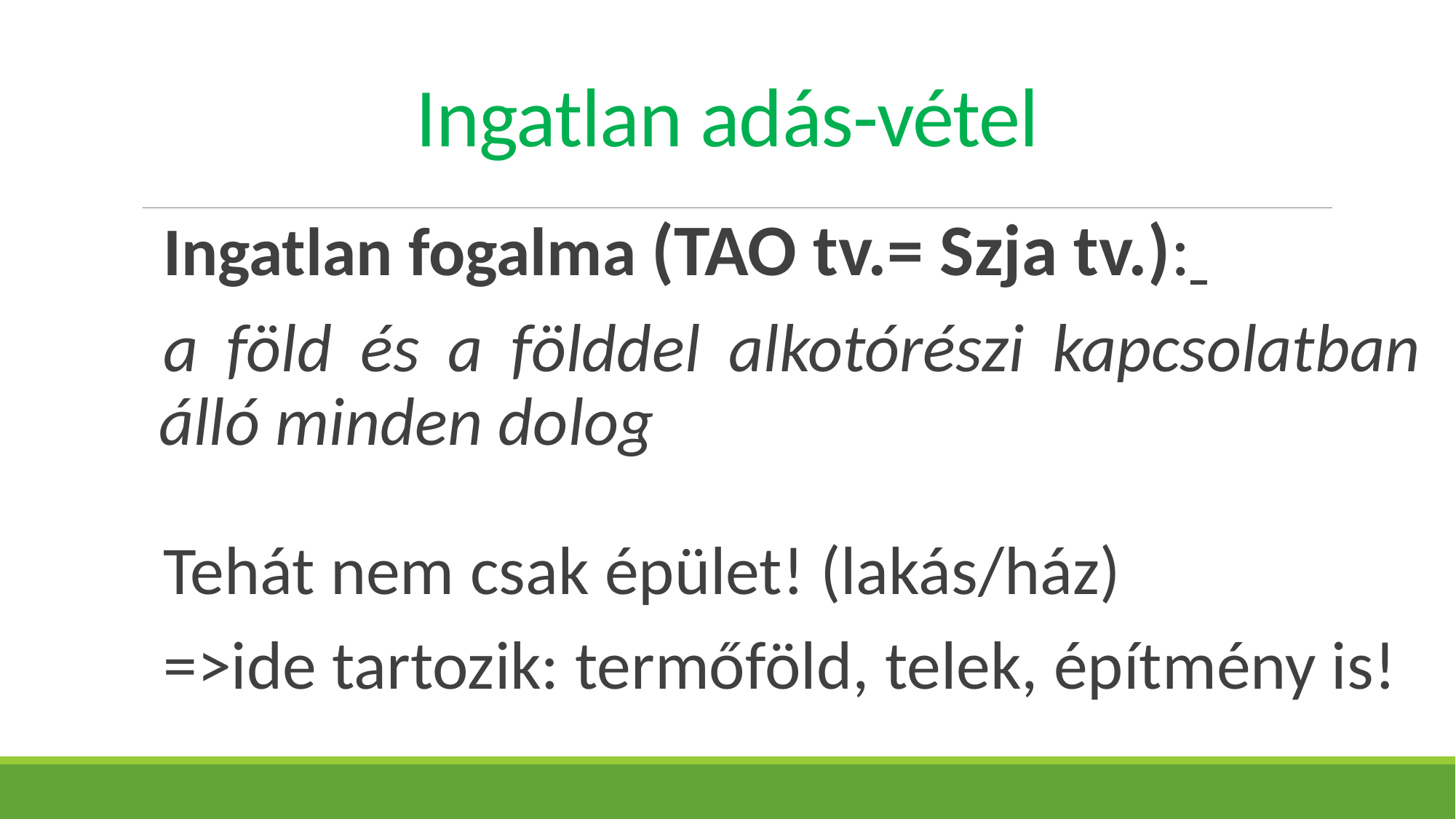

# Ingatlan adás-vétel
Ingatlan fogalma (TAO tv.= Szja tv.):
a föld és a földdel alkotórészi kapcsolatban álló minden dolog

Tehát nem csak épület! (lakás/ház)
=>ide tartozik: termőföld, telek, építmény is!